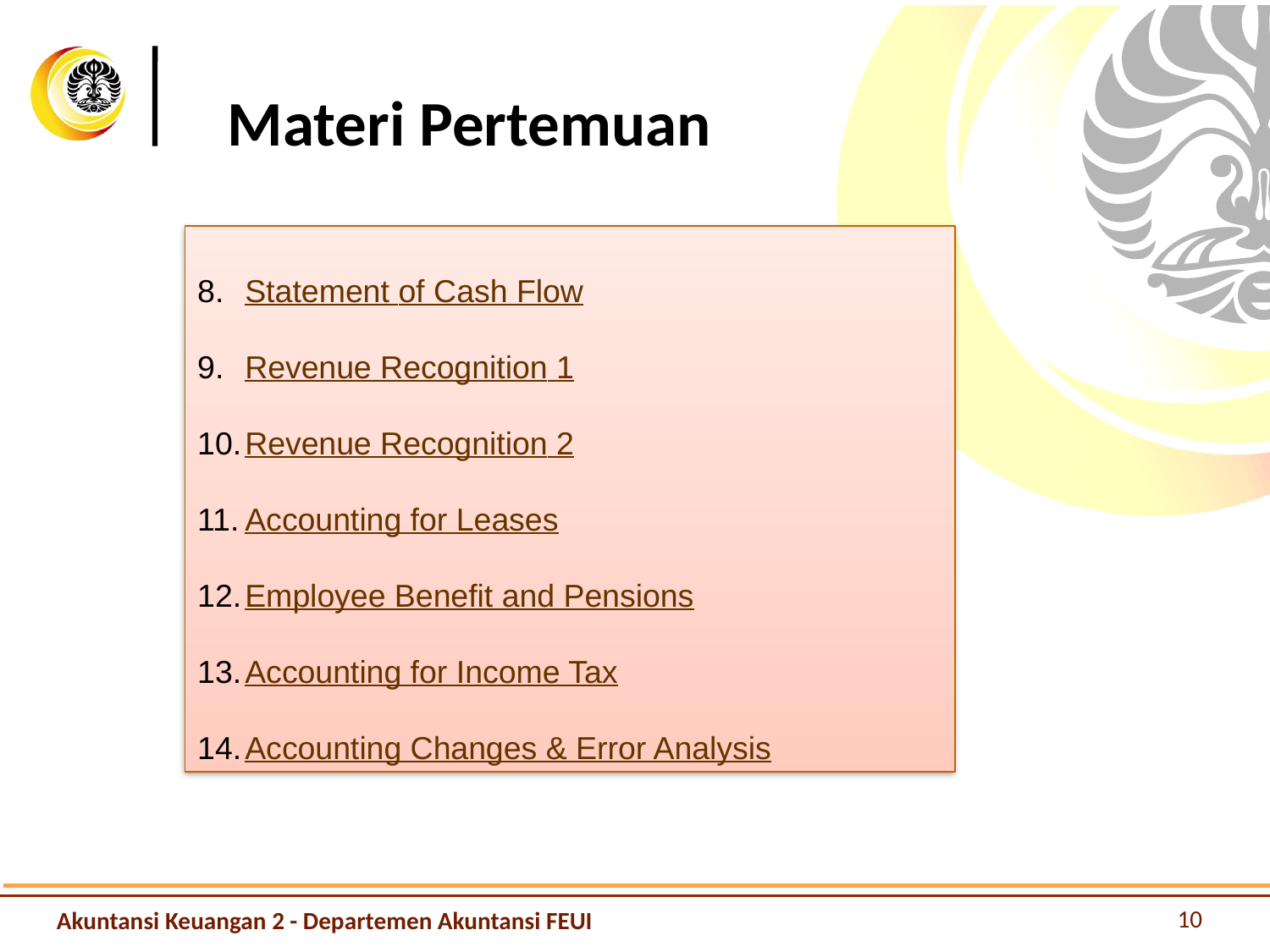

# Materi Pertemuan
Statement of Cash Flow
Revenue Recognition 1
Revenue Recognition 2
Accounting for Leases
Employee Benefit and Pensions
Accounting for Income Tax
Accounting Changes & Error Analysis
10
Akuntansi Keuangan 2 - Departemen Akuntansi FEUI